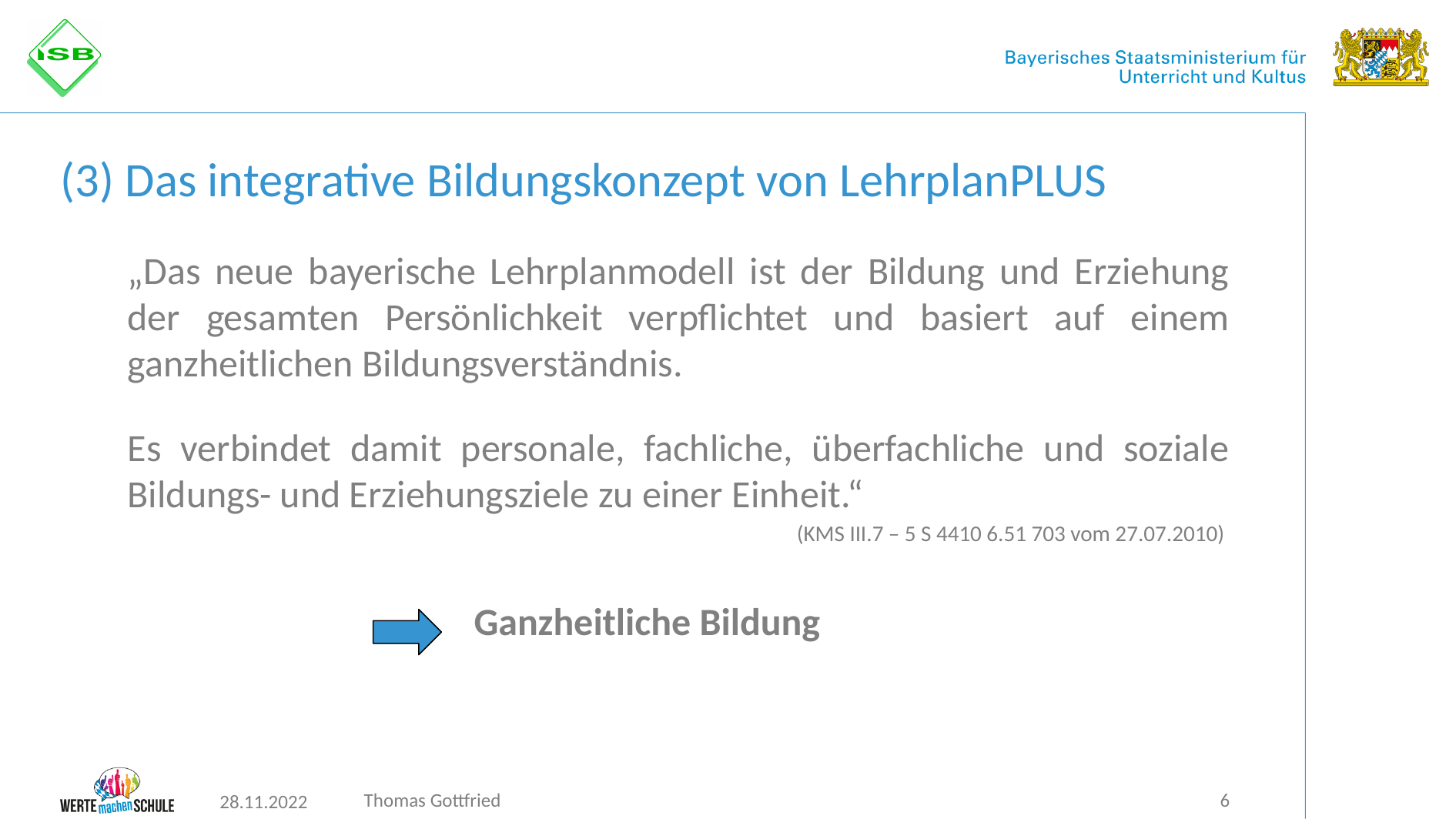

# (3) Das integrative Bildungskonzept von LehrplanPLUS
„Das neue bayerische Lehrplanmodell ist der Bildung und Erziehung der gesamten Persönlichkeit verpflichtet und basiert auf einem ganzheitlichen Bildungsverständnis.

Es verbindet damit personale, fachliche, überfachliche und soziale Bildungs- und Erziehungsziele zu einer Einheit.“
(KMS III.7 – 5 S 4410 6.51 703 vom 27.07.2010)

			Ganzheitliche Bildung

Thomas Gottfried
6
28.11.2022